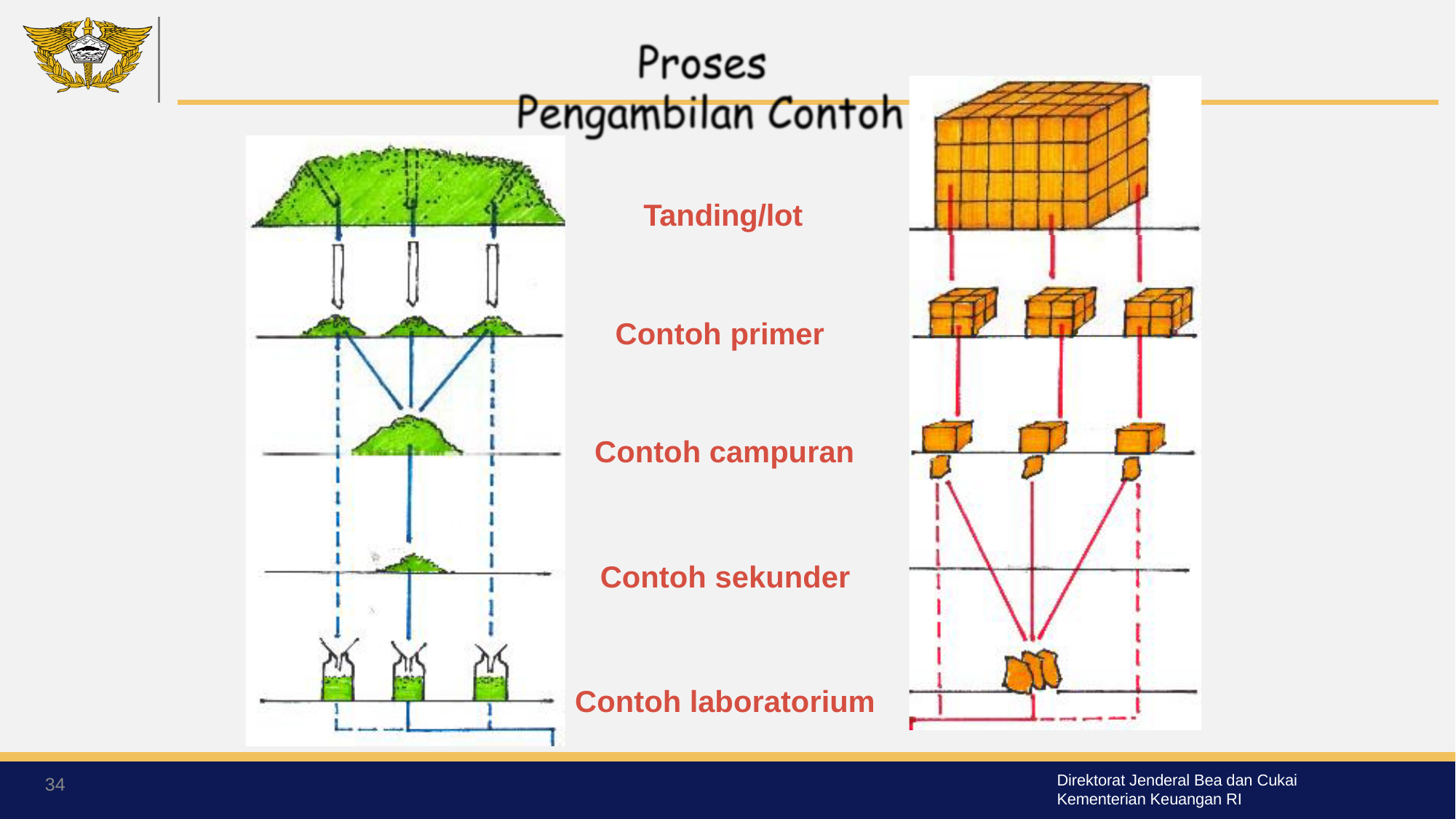

Tanding/lot
Contoh primer  Contoh campuran

Contoh sekunder

Contoh laboratorium